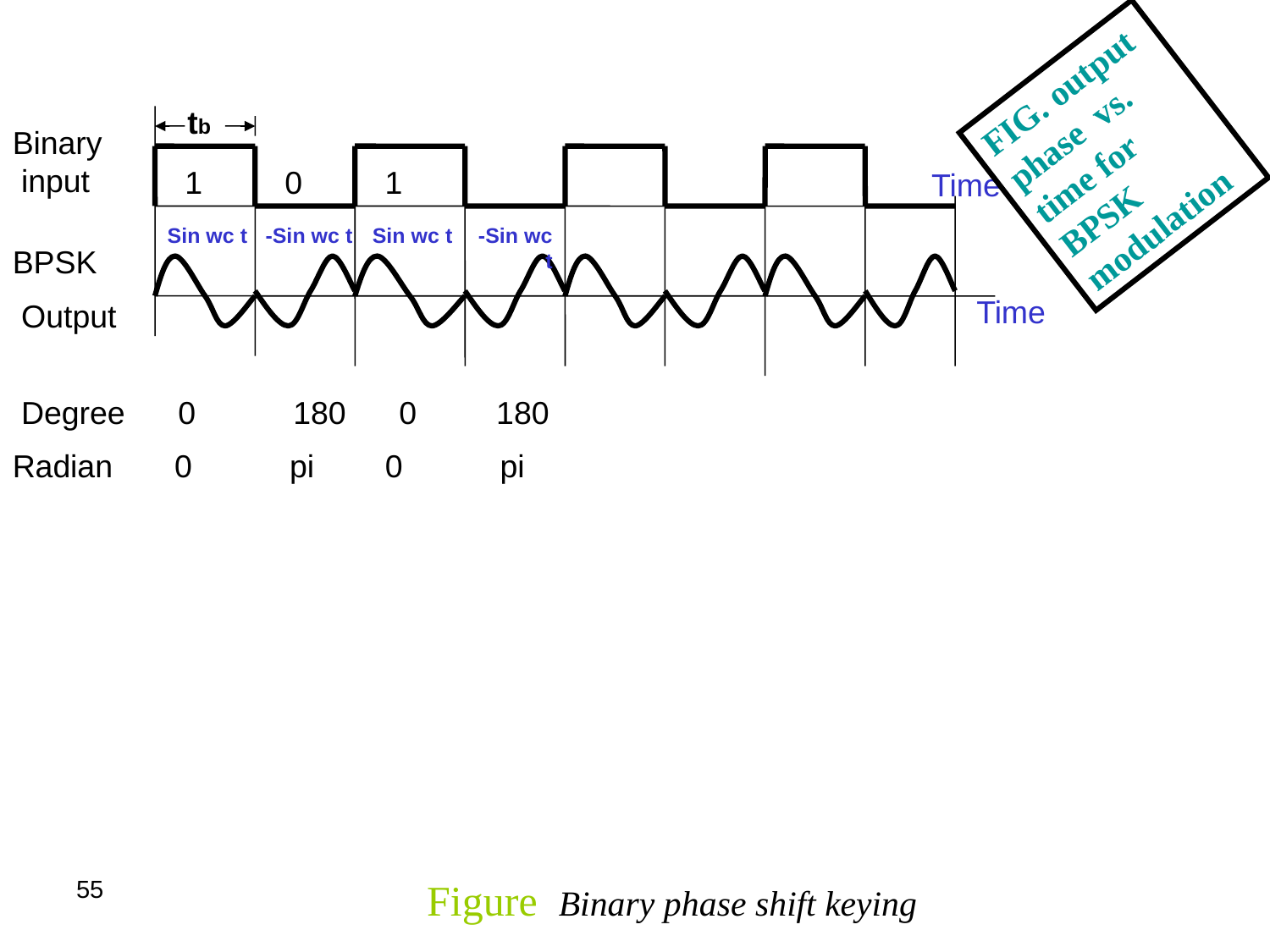

FIG. output phase  vs. time for BPSK modulation
 tb

Binary input

1
0
1
Time

Sin wc t
-Sin wc t
Sin wc t
-Sin wc t
BPSK
Output

Time

Degree      0           180      0         180
Radian       0           pi        0           pi
55
Figure  Binary phase shift keying